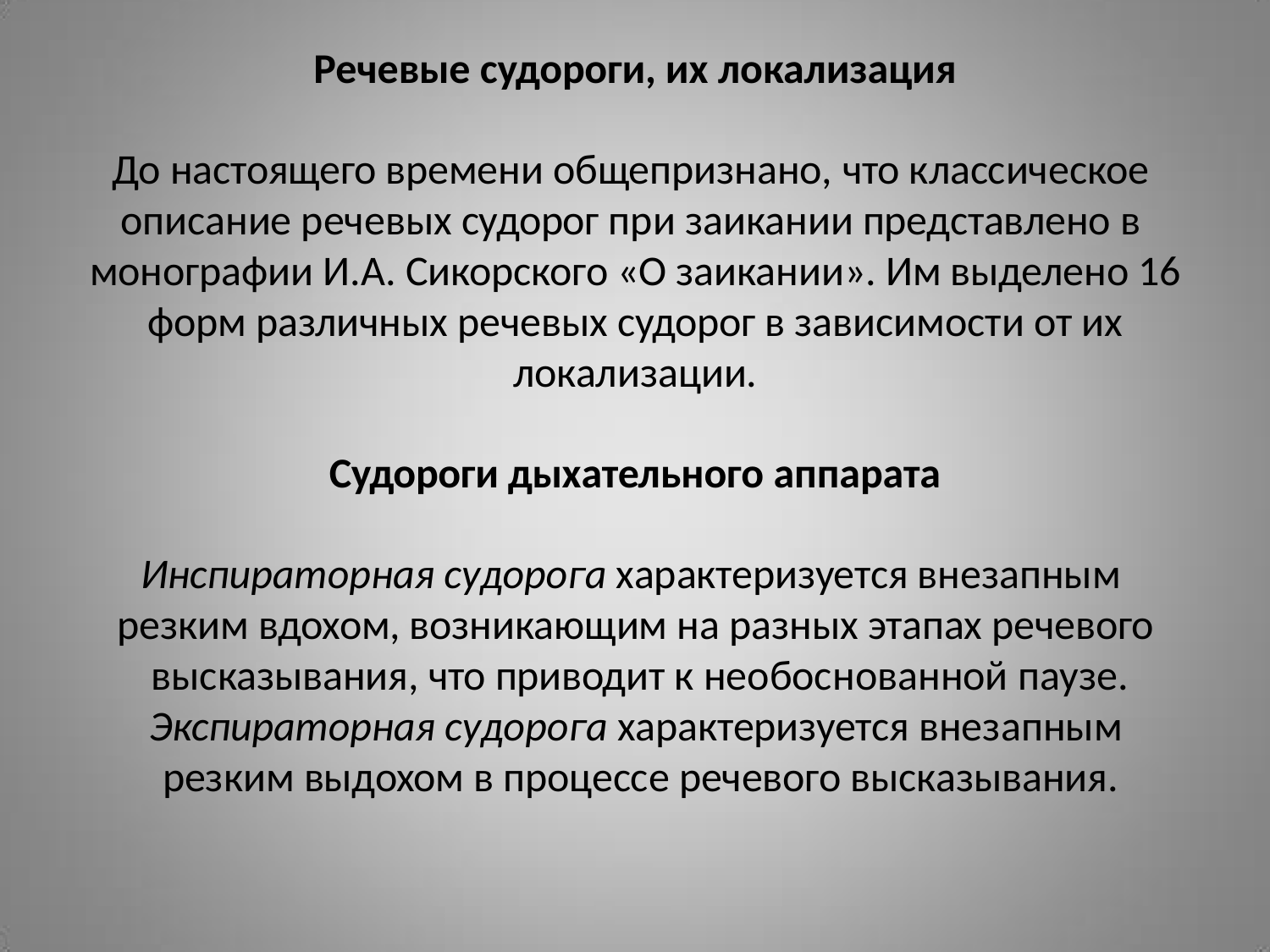

Речевые судороги, их локализация

До настоящего времени общепризнано, что классическое  описание речевых судорог при заикании представлено в  монографии И.А. Сикорского «О заикании». Им выделено 16  форм различных речевых судорог в зависимости от их  локализации.

Судороги дыхательного аппарата

Инспираторная судорога характеризуется внезапным  резким вдохом, возникающим на разных этапах речевого  высказывания, что приводит к необоснованной паузе.
Экспираторная судорога характеризуется внезапным  резким выдохом в процессе речевого высказывания.